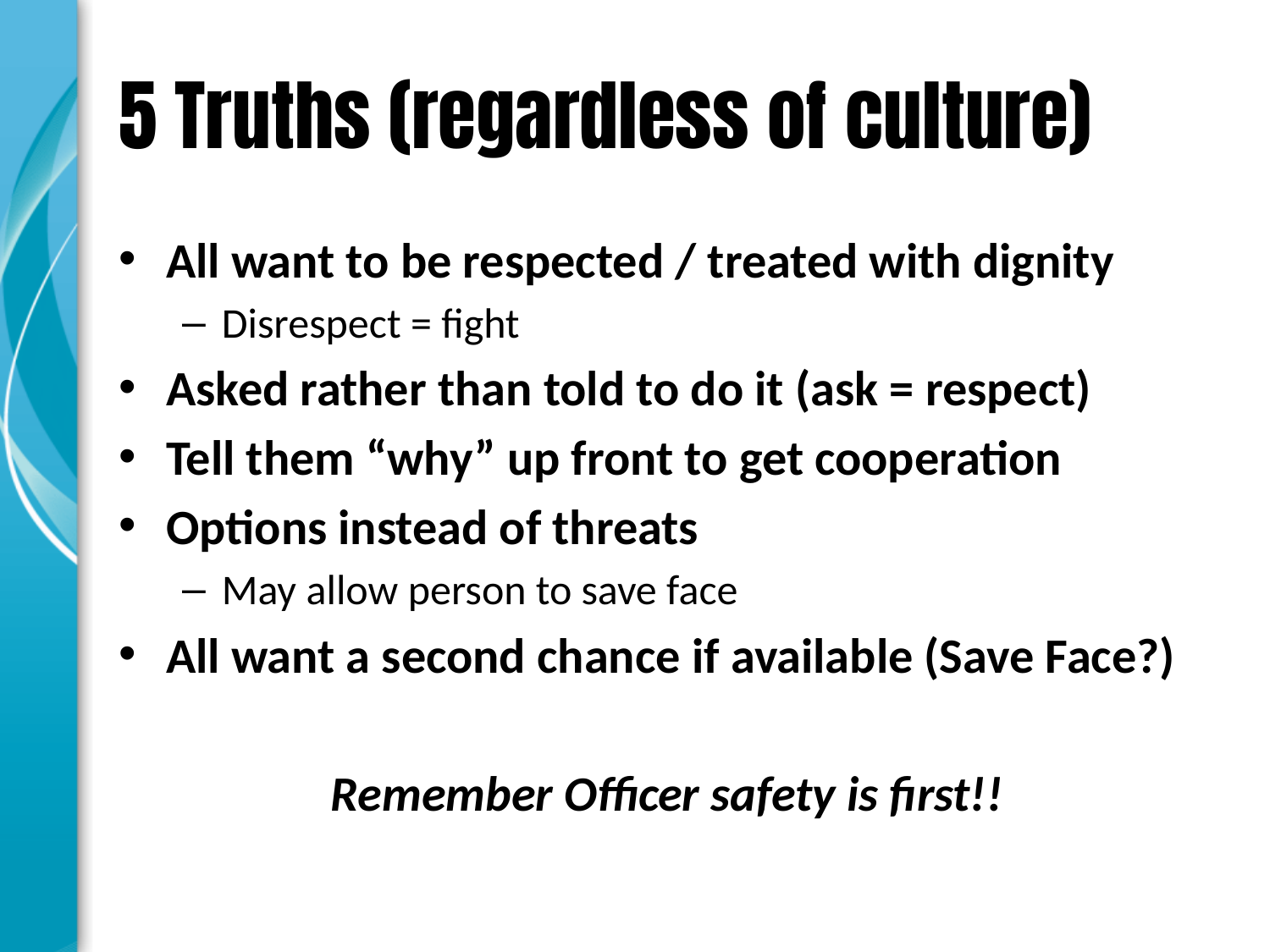

# 5 Truths (regardless of culture)
All want to be respected / treated with dignity
Disrespect = fight
Asked rather than told to do it (ask = respect)
Tell them “why” up front to get cooperation
Options instead of threats
May allow person to save face
All want a second chance if available (Save Face?)

Remember Officer safety is first!!